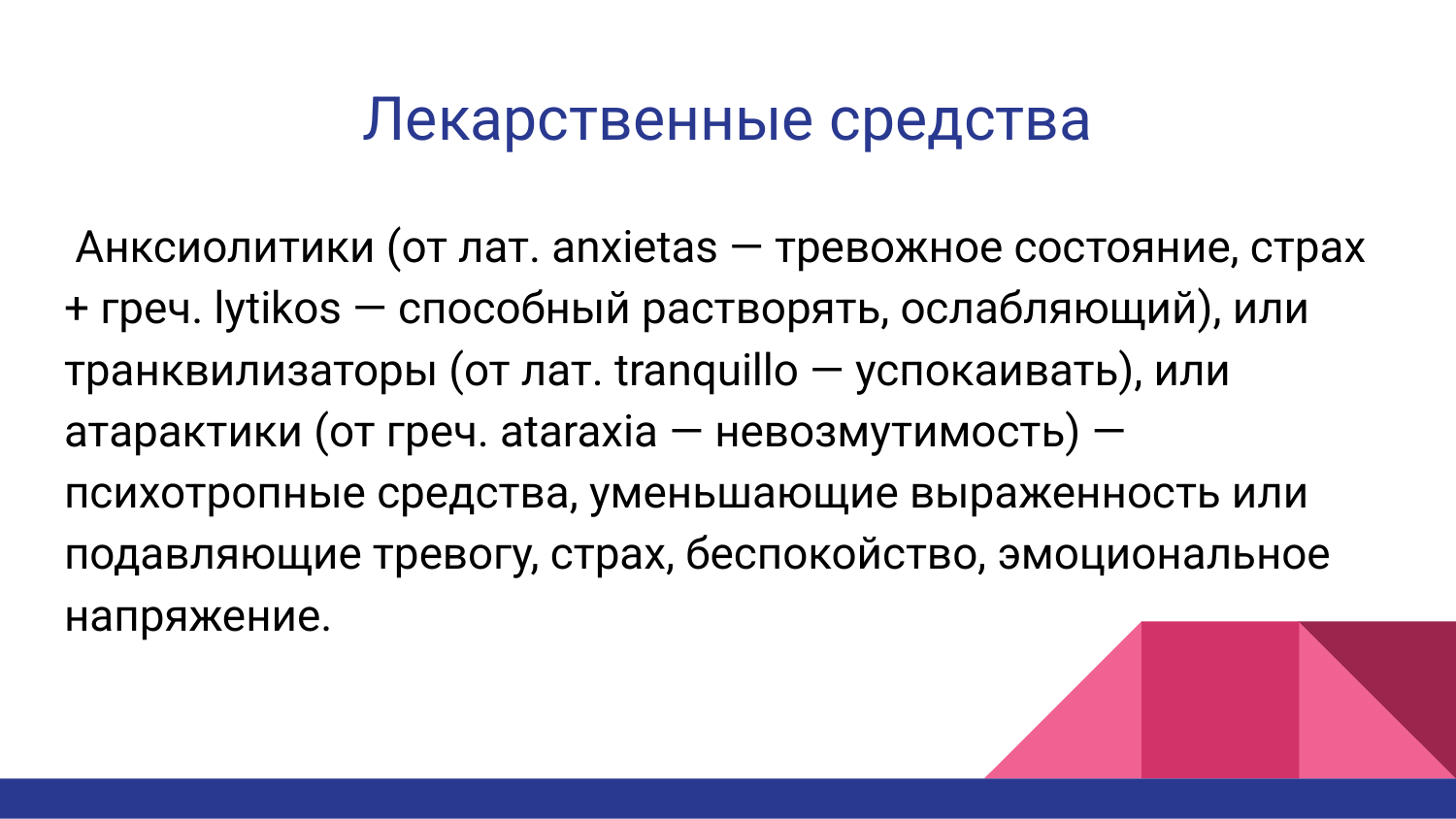

# Лекарственные средства
 Анксиолитики (от лат. anxietas — тревожное состояние, страх + греч. lytikos — способный растворять, ослабляющий), или транквилизаторы (от лат. tranquillo — успокаивать), или атарактики (от греч. ataraxia — невозмутимость) — психотропные средства, уменьшающие выраженность или подавляющие тревогу, страх, беспокойство, эмоциональное напряжение.